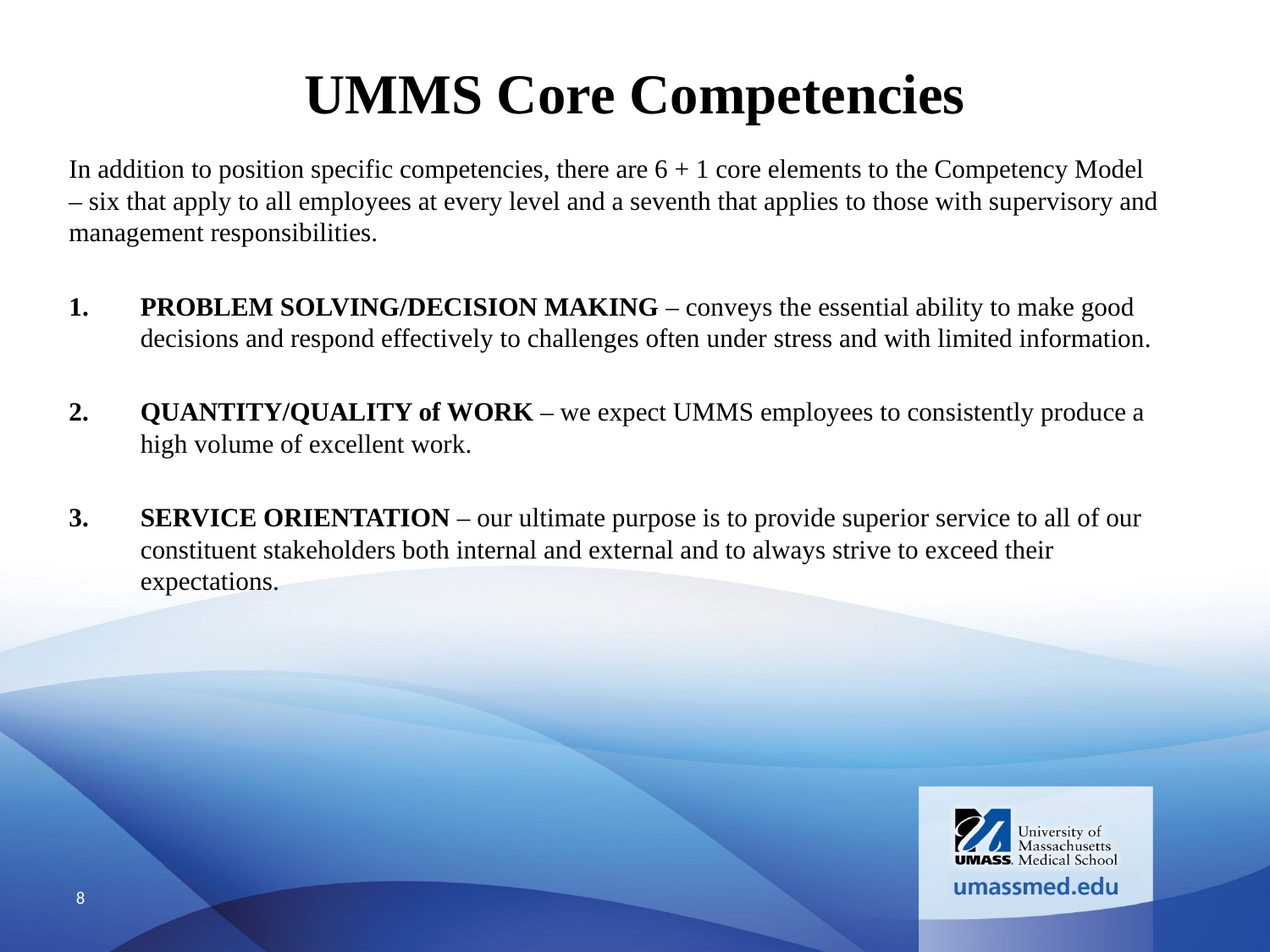

# UMMS Core Competencies
In addition to position specific competencies, there are 6 + 1 core elements to the Competency Model – six that apply to all employees at every level and a seventh that applies to those with supervisory and management responsibilities.

PROBLEM SOLVING/DECISION MAKING – conveys the essential ability to make good decisions and respond effectively to challenges often under stress and with limited information.

QUANTITY/QUALITY of WORK – we expect UMMS employees to consistently produce a high volume of excellent work.

SERVICE ORIENTATION – our ultimate purpose is to provide superior service to all of our constituent stakeholders both internal and external and to always strive to exceed their expectations.

8